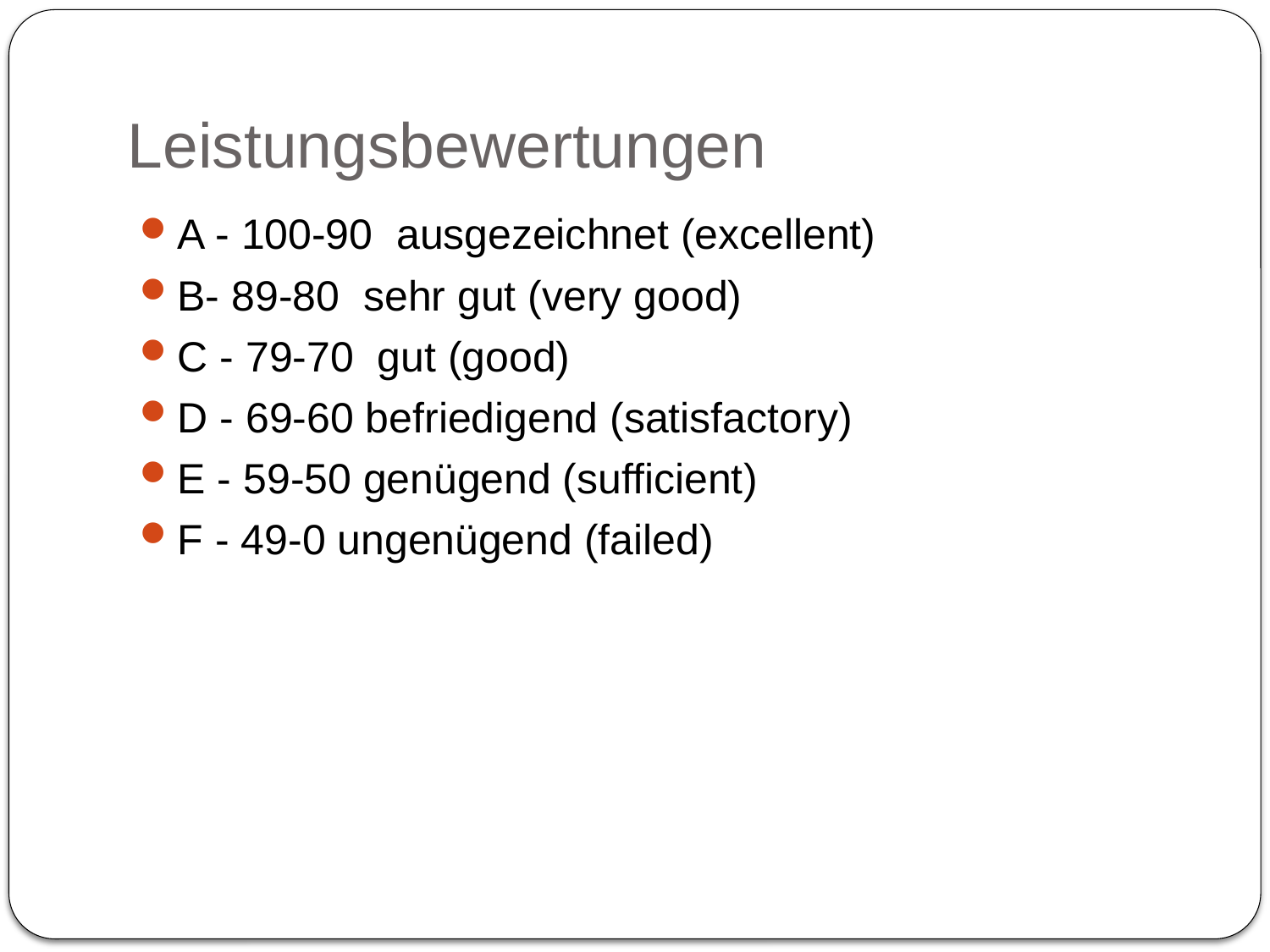

# Leistungsbewertungen
A - 100-90  ausgezeichnet (excellent)
B- 89-80  sehr gut (very good)
C - 79-70  gut (good)
D - 69-60 befriedigend (satisfactory)
E - 59-50 genügend (sufficient)
F - 49-0 ungenügend (failed)